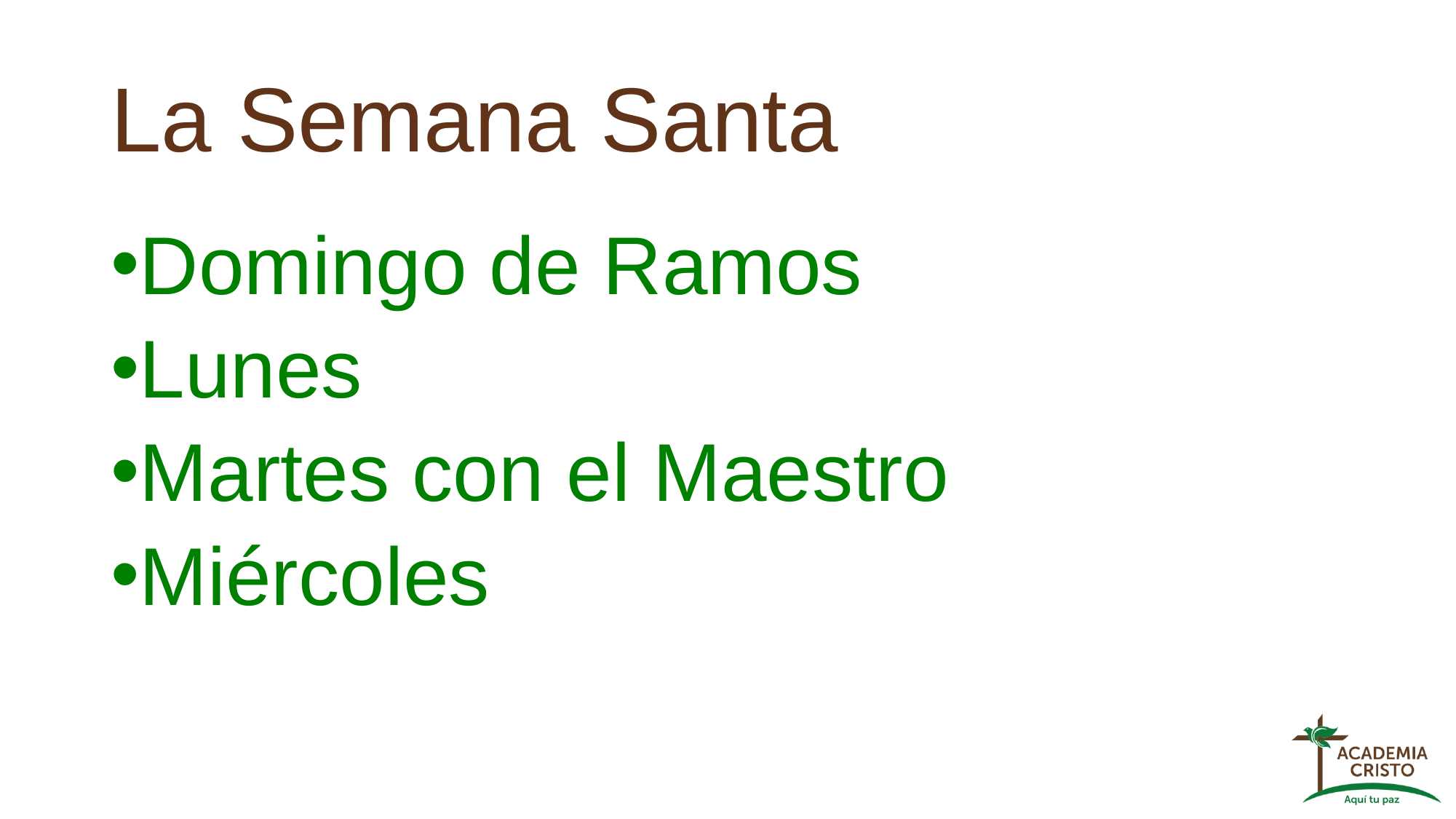

# La Semana Santa
Domingo de Ramos
Lunes
Martes con el Maestro
Miércoles